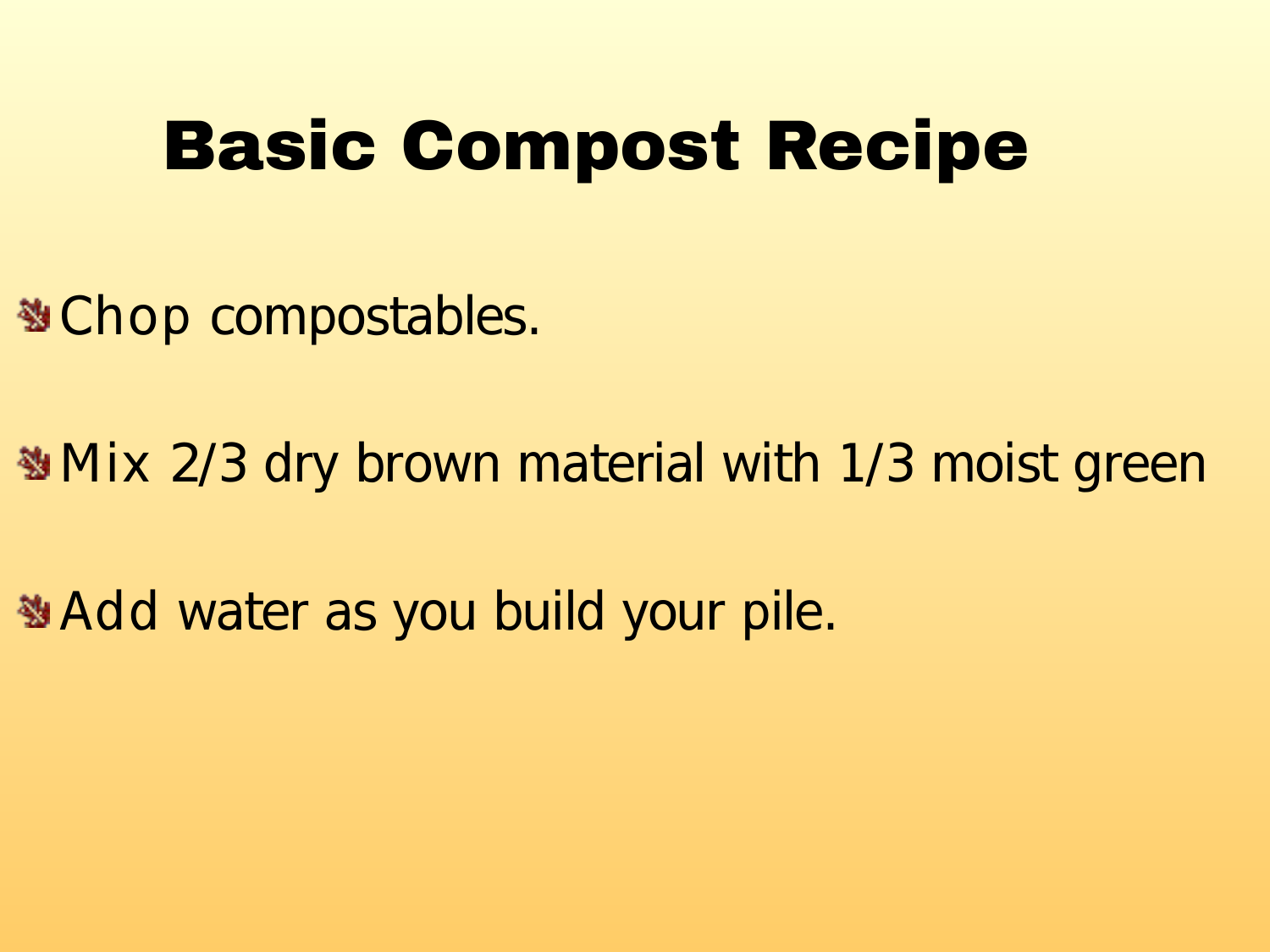

# Basic Compost Recipe
Chop compostables.
Mix 2/3 dry brown material with 1/3 moist green
Add water as you build your pile.